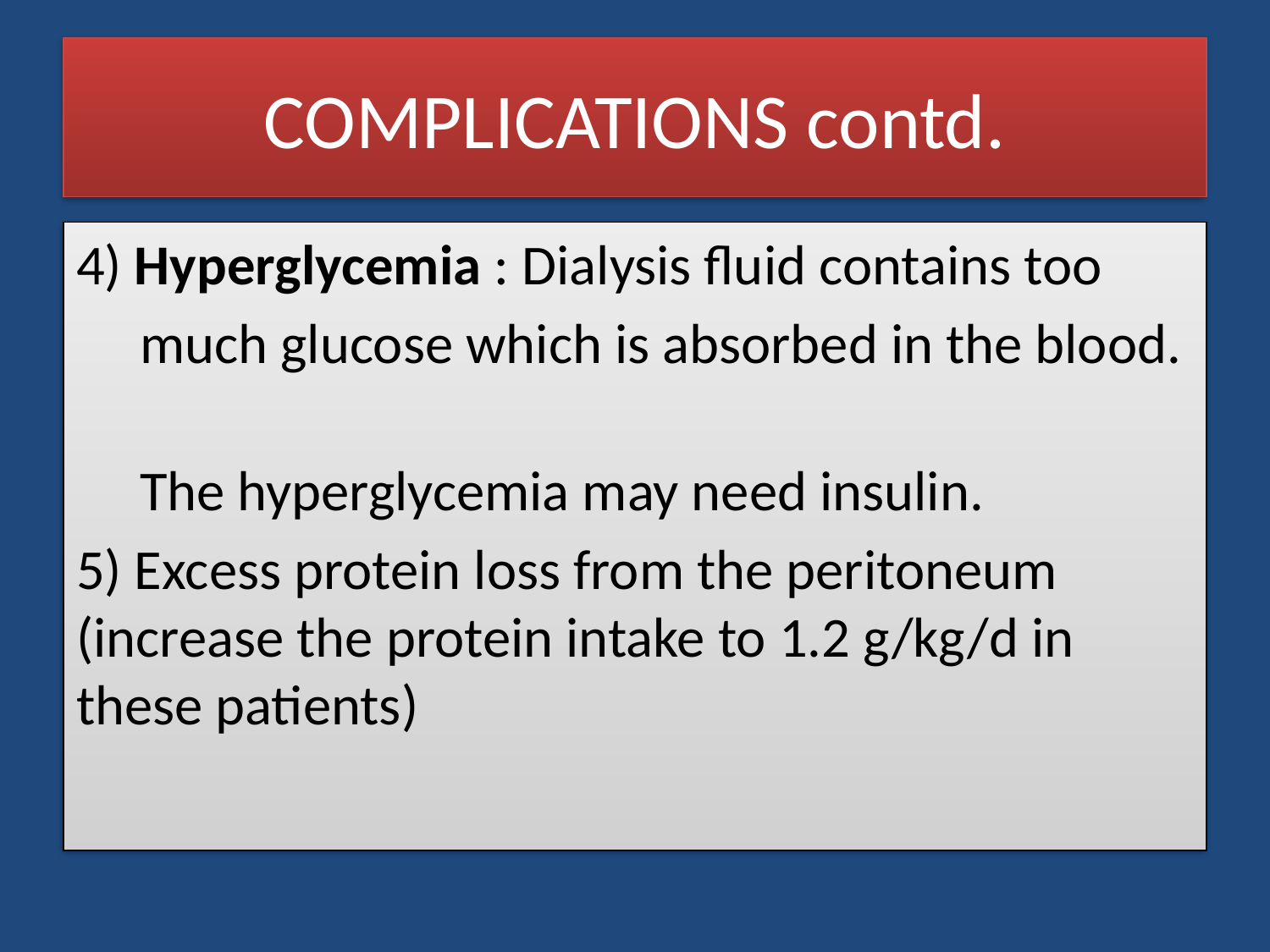

# COMPLICATIONS contd.
4) Hyperglycemia : Dialysis fluid contains too
     much glucose which is absorbed in the blood.
     The hyperglycemia may need insulin.
5) Excess protein loss from the peritoneum (increase the protein intake to 1.2 g/kg/d in these patients)